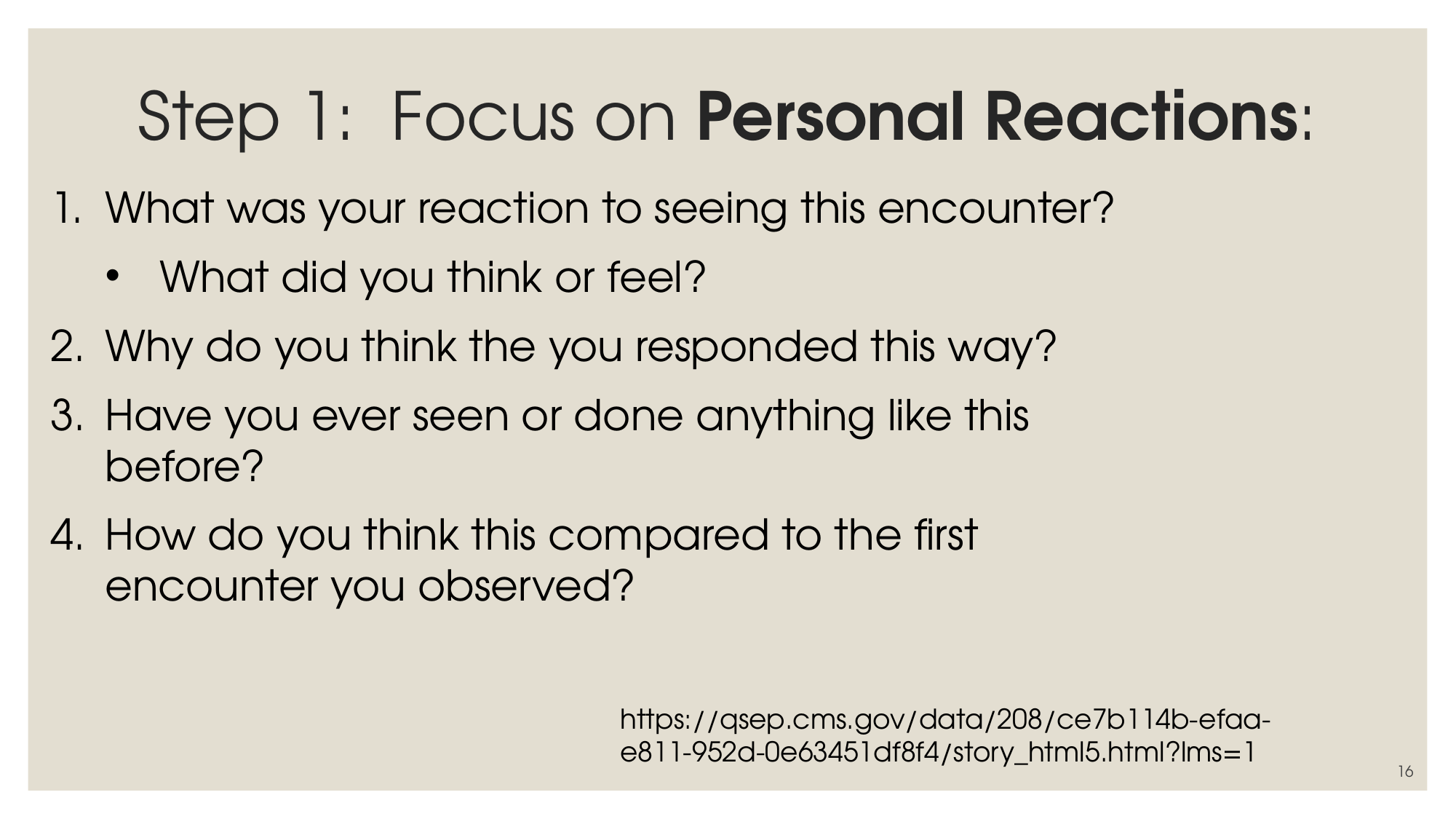

# Step 1:  Focus on Personal Reactions:

What was your reaction to seeing this encounter?
What did you think or feel?
Why do you think the you responded this way?
Have you ever seen or done anything like this before?
How do you think this compared to the first encounter you observed?

https://qsep.cms.gov/data/208/ce7b114b-efaa-e811-952d-0e63451df8f4/story_html5.html?lms=1
16